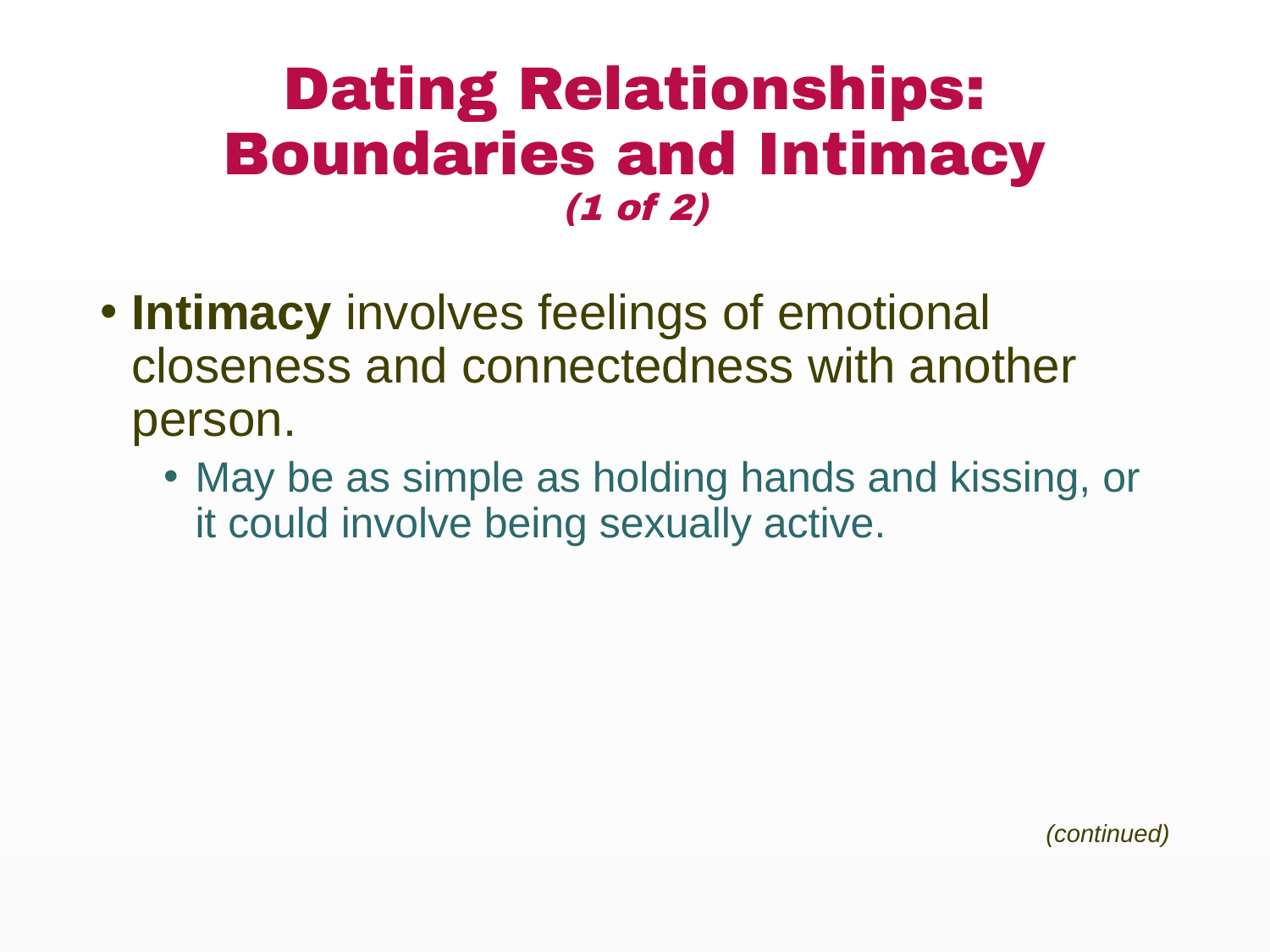

# Dating Relationships: Boundaries and Intimacy (1 of 2)
Intimacy involves feelings of emotional closeness and connectedness with another person.
May be as simple as holding hands and kissing, or it could involve being sexually active.

(continued)